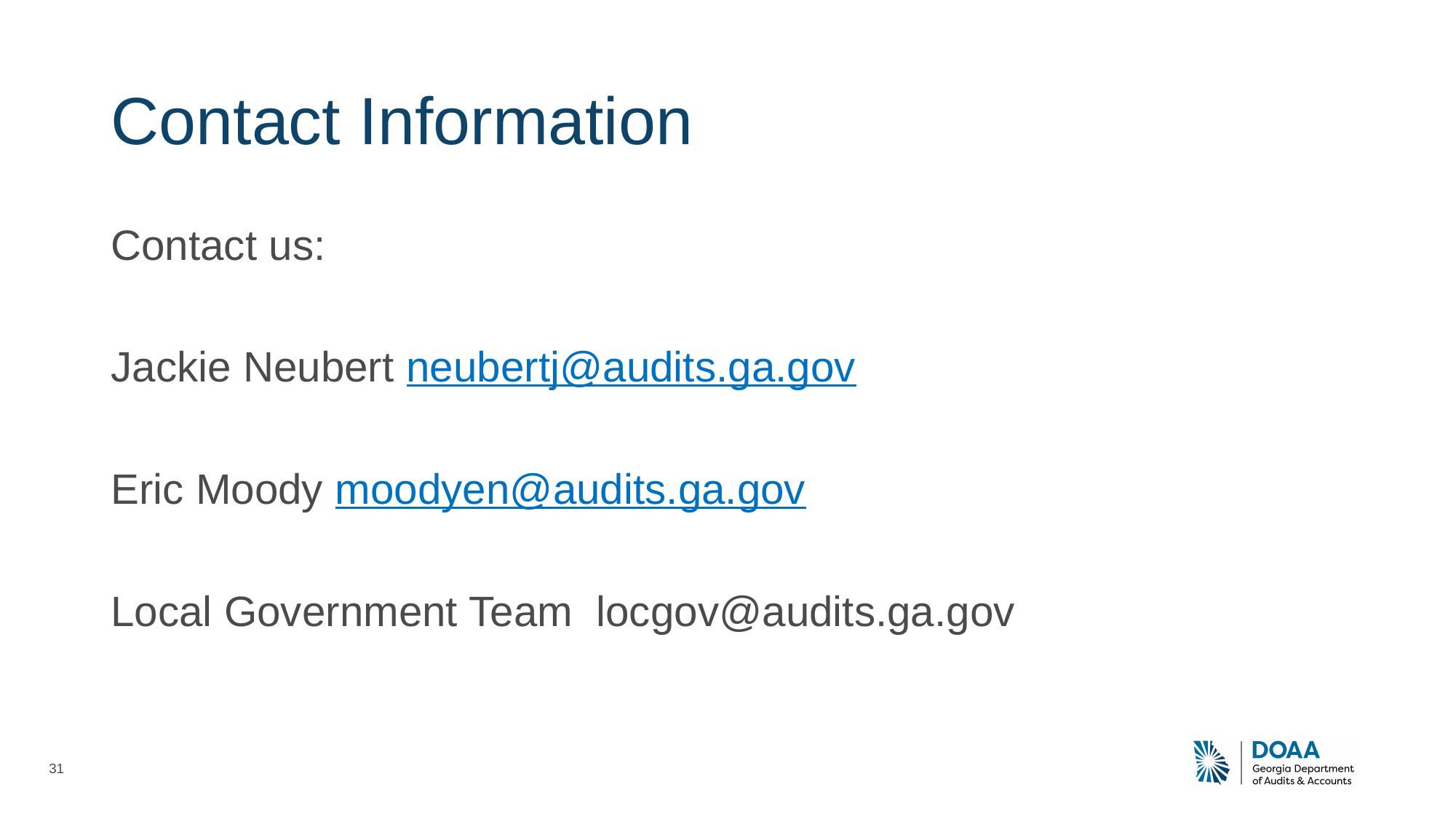

# Contact Information
Contact us:

Jackie Neubert neubertj@audits.ga.gov

Eric Moody moodyen@audits.ga.gov

Local Government Team  locgov@audits.ga.gov